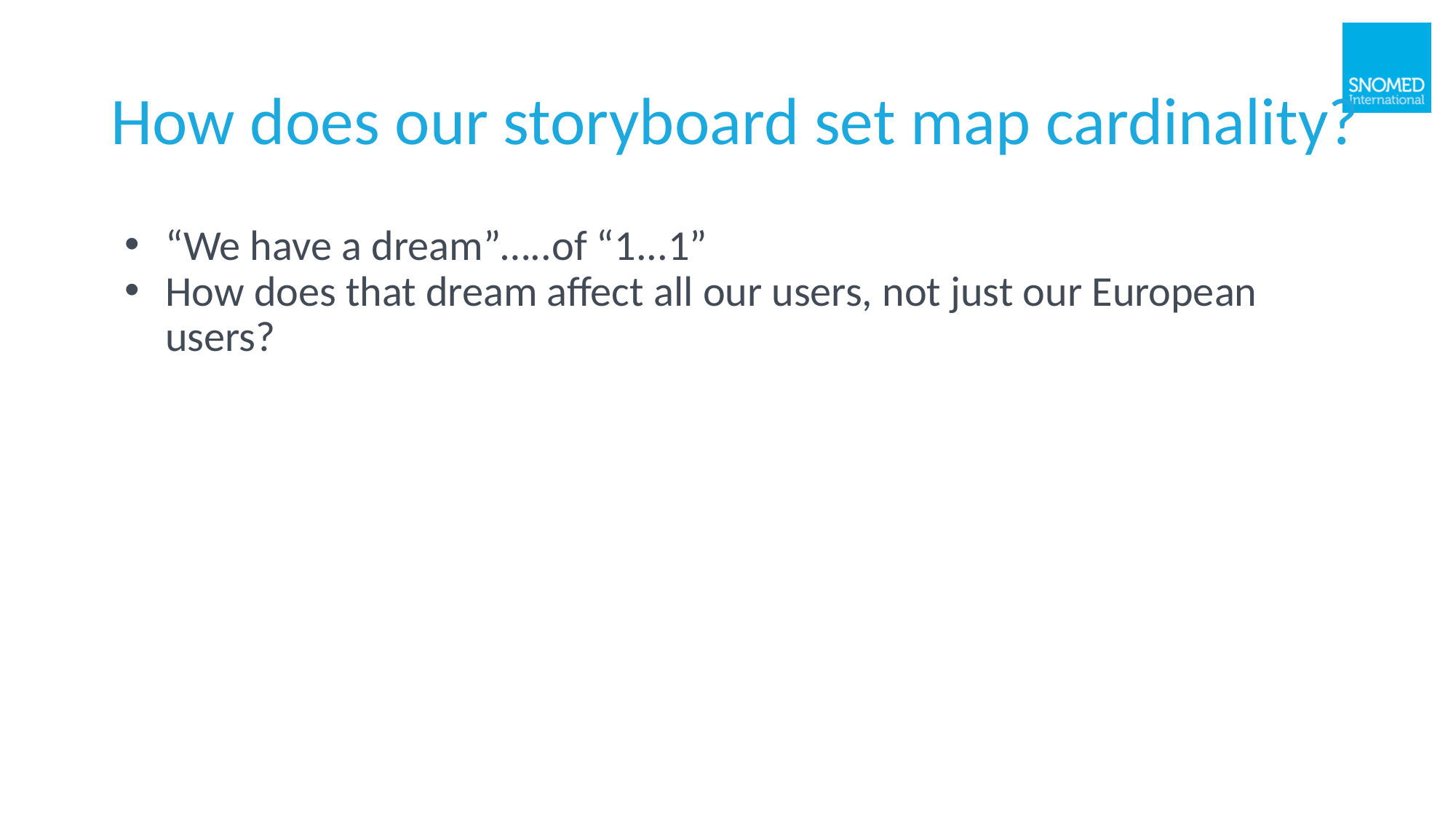

# How does our storyboard set map cardinality?
“We have a dream”…..of “1...1”
How does that dream affect all our users, not just our European users?